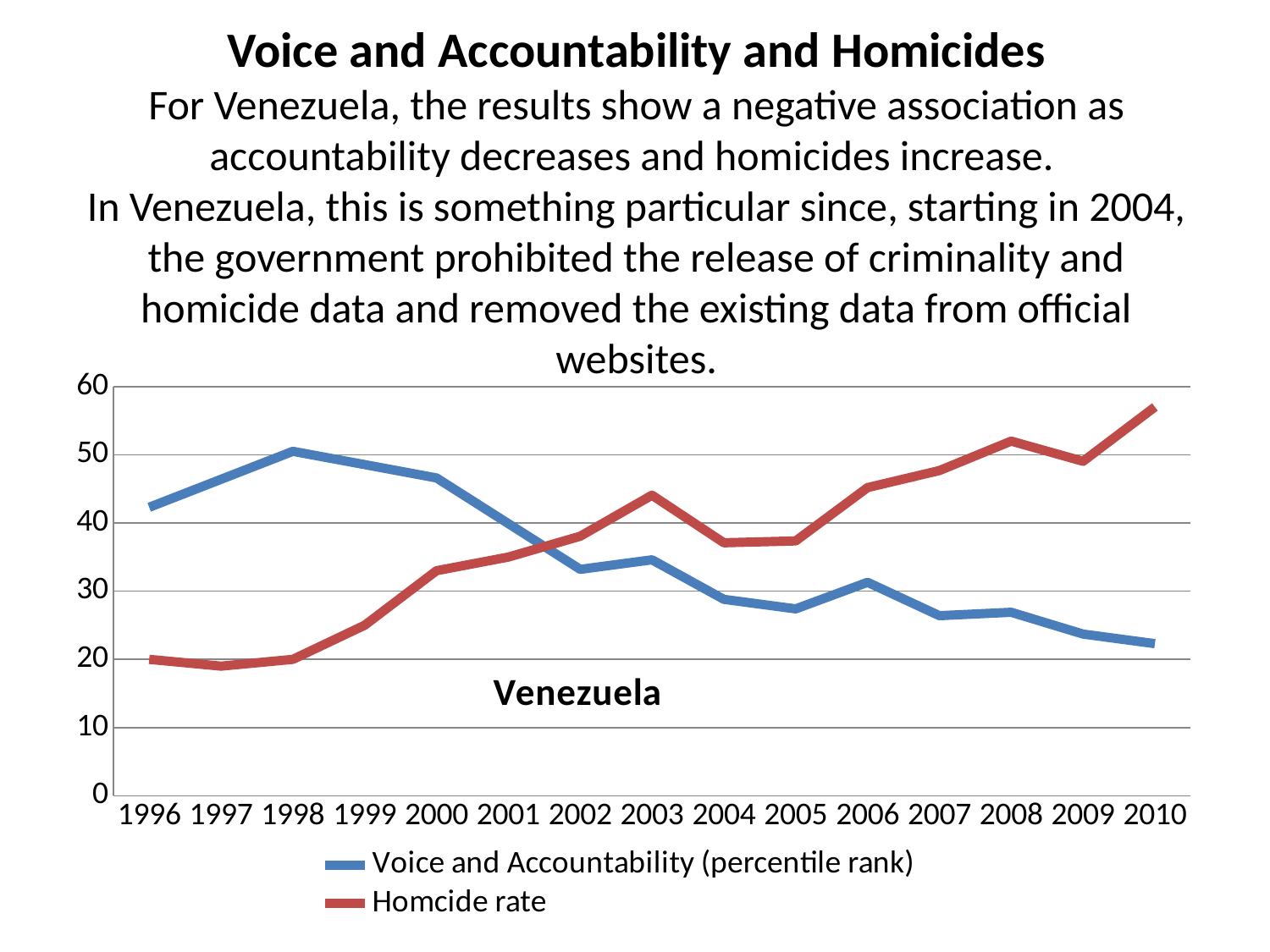

# Voice and Accountability and Homicides For Venezuela, the results show a negative association as accountability decreases and homicides increase. In Venezuela, this is something particular since, starting in 2004, the government prohibited the release of criminality and homicide data and removed the existing data from official websites.

### Chart: Venezuela

| Category | Voice and Accountability (percentile rank) | Homcide rate |
|---|---|---|
| 1996 | 42.3 | 20.0 |
| 1997 | 46.4 | 19.0 |
| 1998 | 50.5 | 20.0 |
| 1999 | 48.55 | 25.0 |
| 2000 | 46.6 | 33.0 |
| 2001 | 39.9 | 35.0 |
| 2002 | 33.2 | 38.051961165712356 |
| 2003 | 34.6 | 44.06988966946533 |
| 2004 | 28.8 | 37.09542834246451 |
| 2005 | 27.4 | 37.36856589540057 |
| 2006 | 31.3 | 45.180898870978844 |
| 2007 | 26.4 | 47.67802129108501 |
| 2008 | 26.9 | 51.9968200998771 |
| 2009 | 23.7 | 49.03591395948508 |
| 2010 | 22.3 | 57.0 |